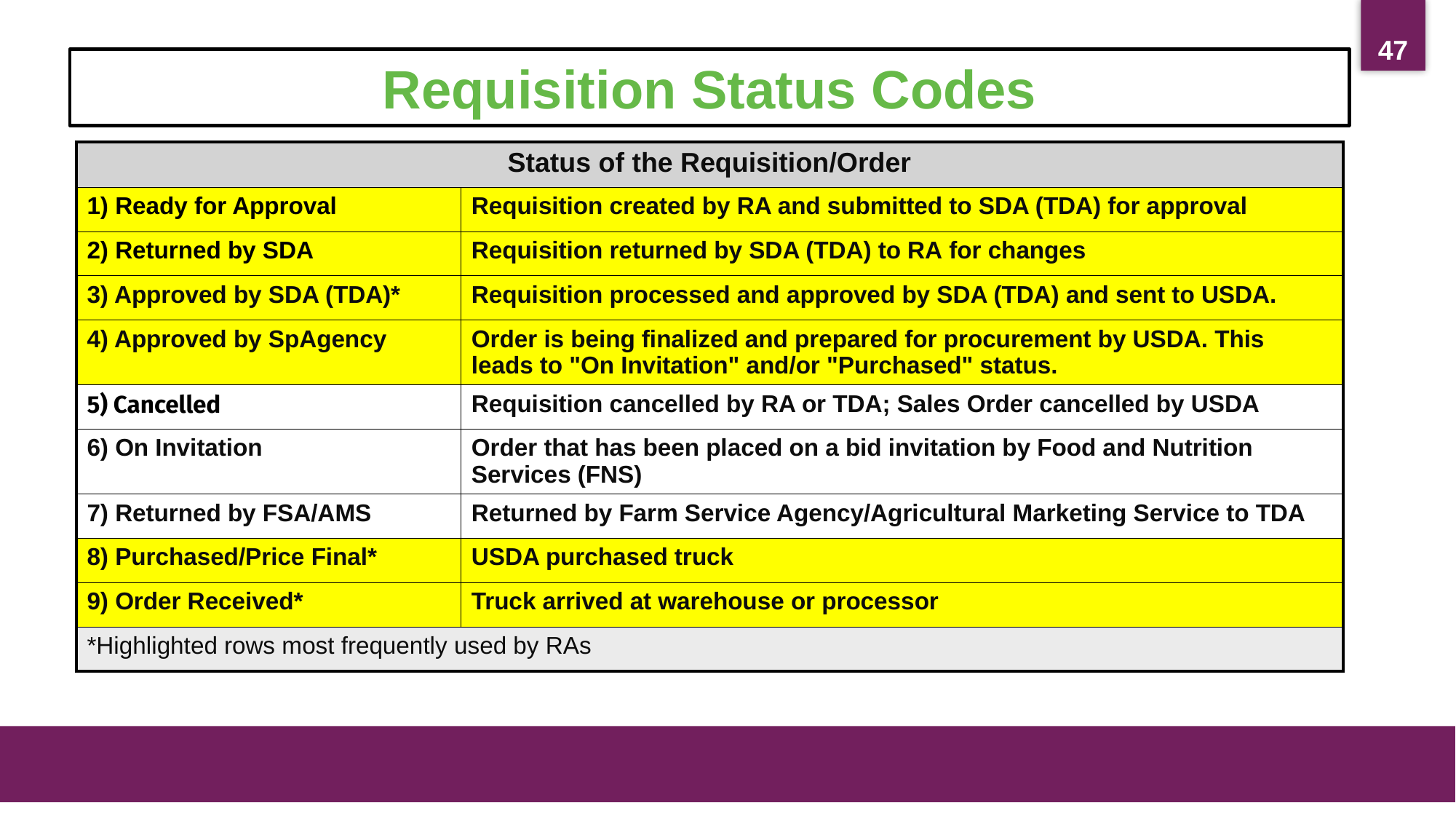

47
Requisition Status Codes
| Status of the Requisition/Order |  |
| --- | --- |
| 1) Ready for Approval | Requisition created by RA and submitted to SDA (TDA) for approval |
| 2) Returned by SDA | Requisition returned by SDA (TDA) to RA for changes |
| 3) Approved by SDA (TDA)\* | Requisition processed and approved by SDA (TDA) and sent to USDA. |
| 4) Approved by SpAgency | Order is being finalized and prepared for procurement by USDA. This leads to "On Invitation" and/or "Purchased" status. |
| 5) Cancelled | Requisition cancelled by RA or TDA; Sales Order cancelled by USDA |
| 6) On Invitation | Order that has been placed on a bid invitation by Food and Nutrition Services (FNS) |
| 7) Returned by FSA/AMS | Returned by Farm Service Agency/Agricultural Marketing Service to TDA |
| 8) Purchased/Price Final\* | USDA purchased truck |
| 9) Order Received\* | Truck arrived at warehouse or processor |
| \*Highlighted rows most frequently used by RAs |  |
47